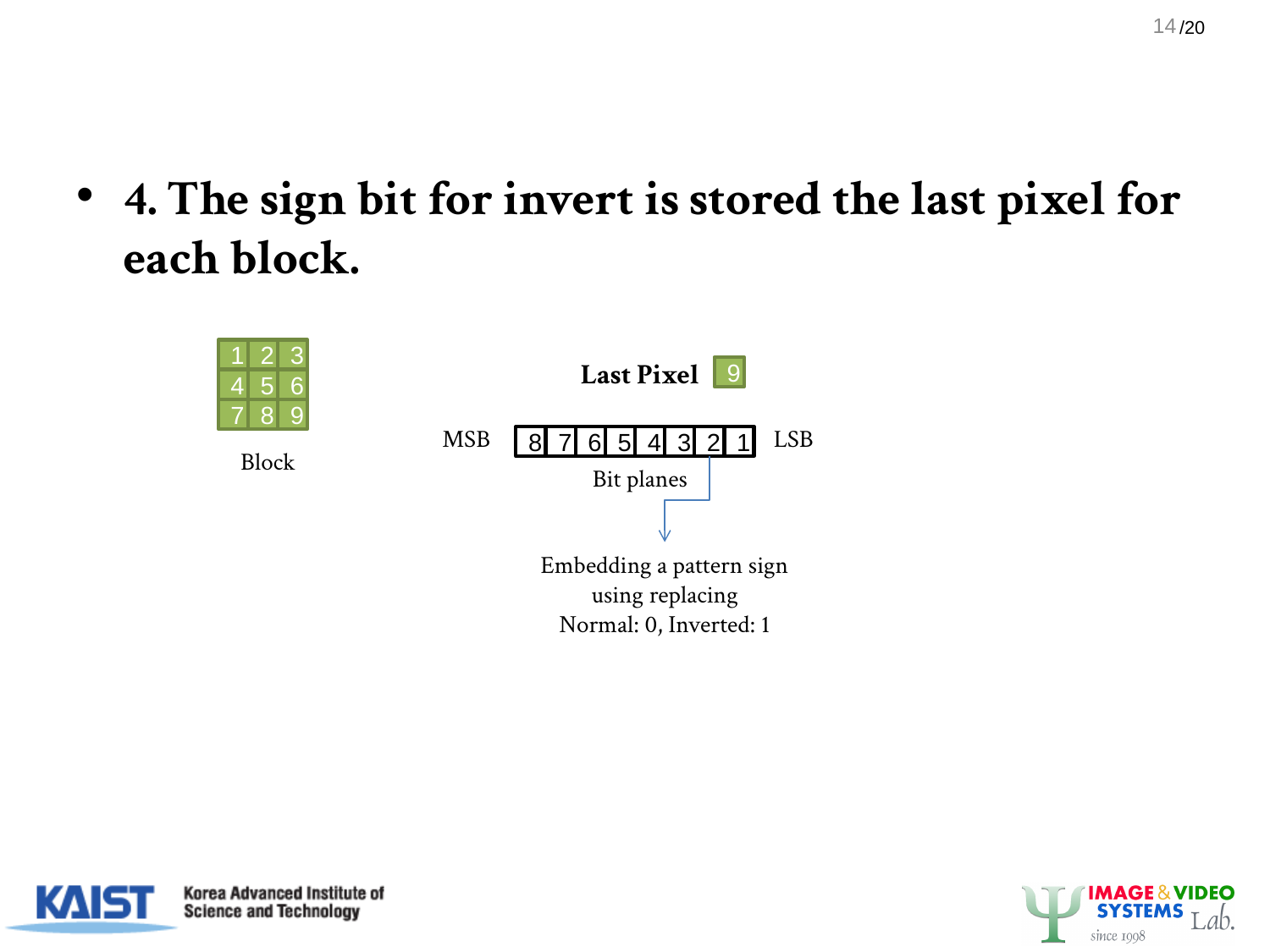

14
# Application of Inverted Patterns (2/2)
4. The sign bit for invert is stored the last pixel for each block.

1
2
3
Last Pixel
9
4
5
6
7
8
9
MSB
LSB
8
7
6
5
4
3
2
1
Block
Bit planes
Embedding a pattern sign
using replacing
Normal: 0, Inverted: 1